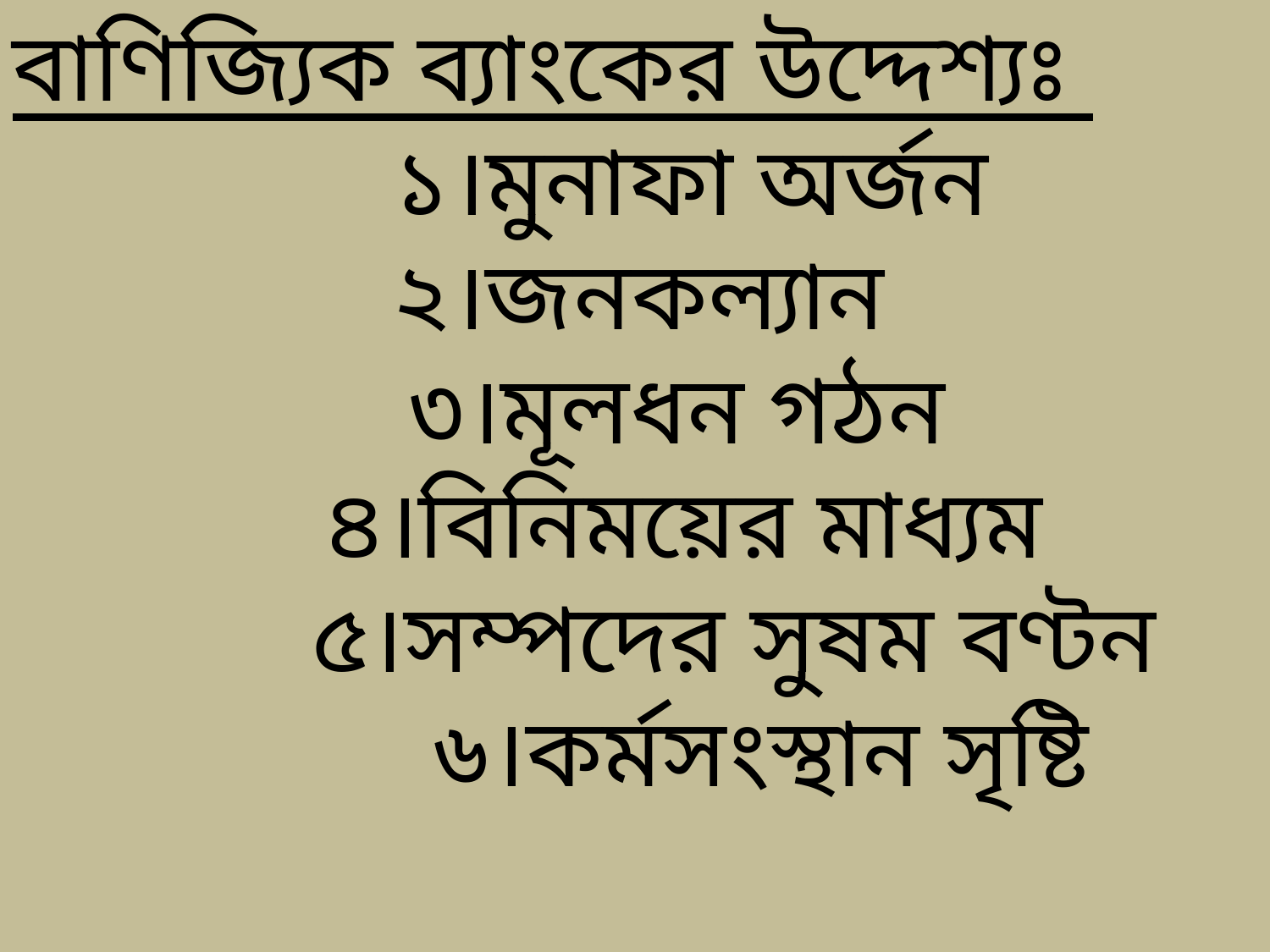

বাণিজ্যিক ব্যাংকের উদ্দেশ্যঃ
			১।মুনাফা অর্জন
 			২।জনকল্যান
                ৩।মূলধন গঠন
    ৪।বিনিময়ের মাধ্যম
        ৫।সম্পদের সুষম বণ্টন
                 ৬।কর্মসংস্থান সৃষ্টি